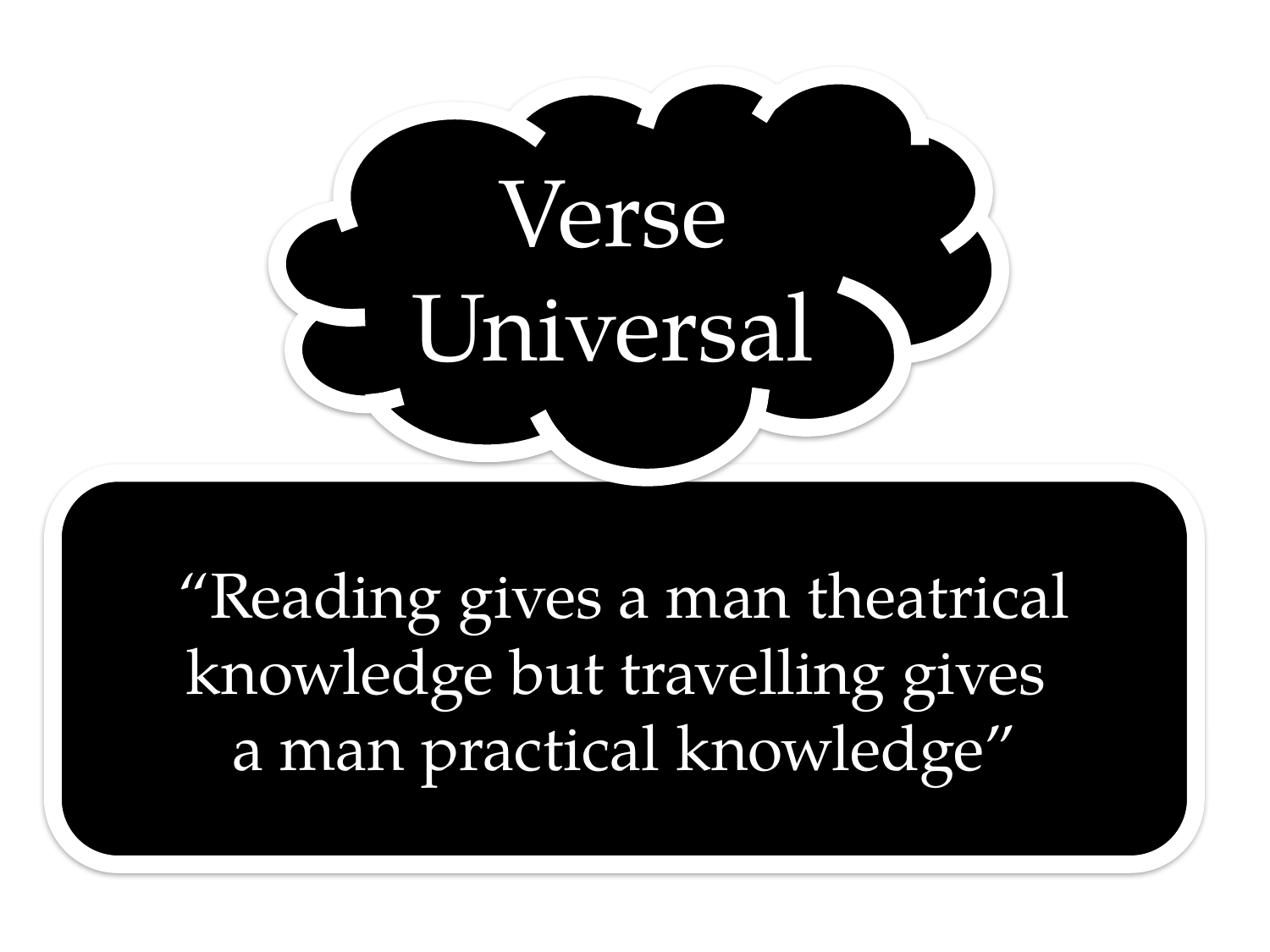

Verse Universal
“Reading gives a man theatrical knowledge but travelling gives
a man practical knowledge”